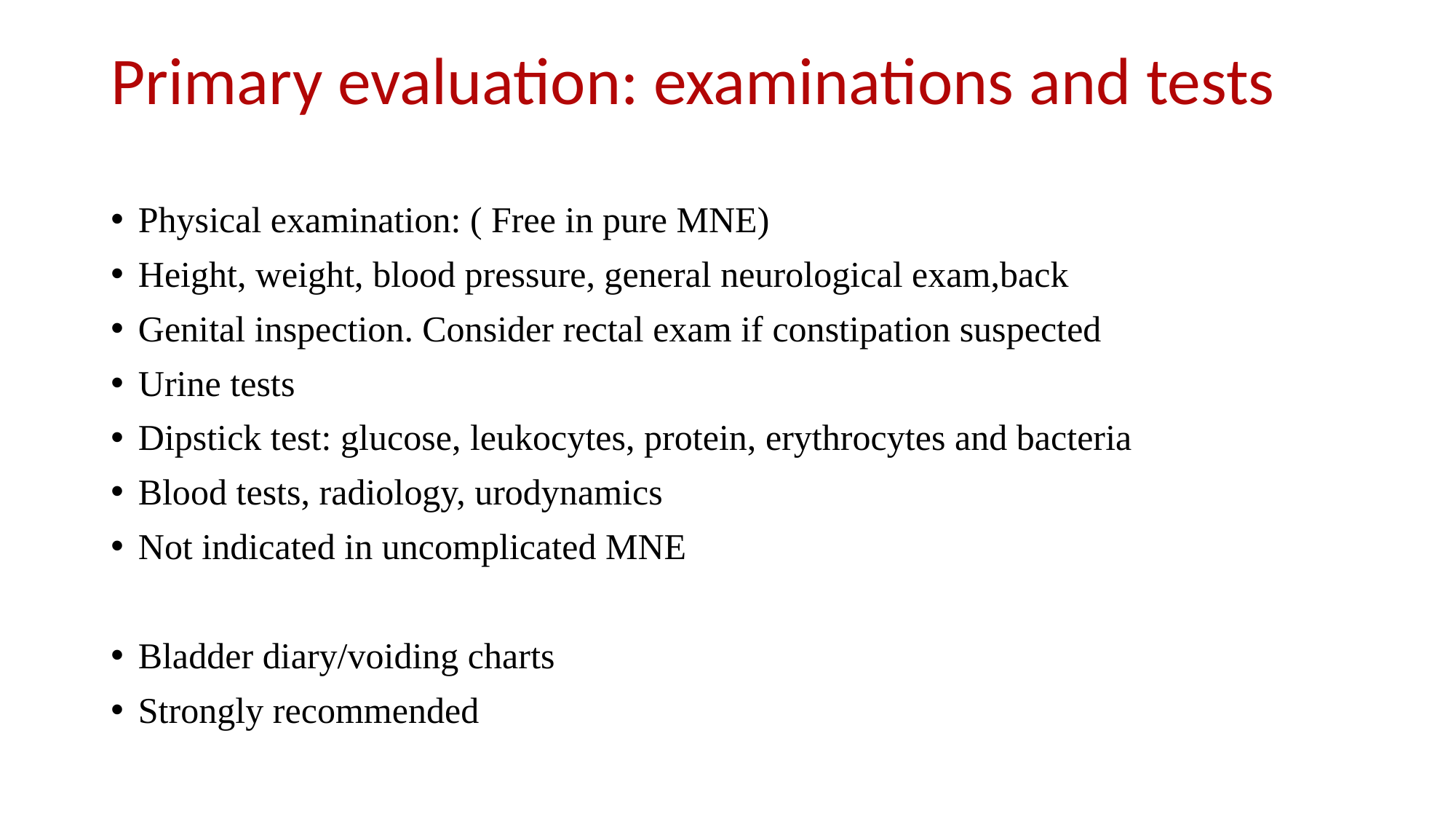

# Primary evaluation: examinations and tests
Physical examination: ( Free in pure MNE)
Height, weight, blood pressure, general neurological exam,back
Genital inspection. Consider rectal exam if constipation suspected
Urine tests
Dipstick test: glucose, leukocytes, protein, erythrocytes and bacteria
Blood tests, radiology, urodynamics
Not indicated in uncomplicated MNE

Bladder diary/voiding charts
Strongly recommended